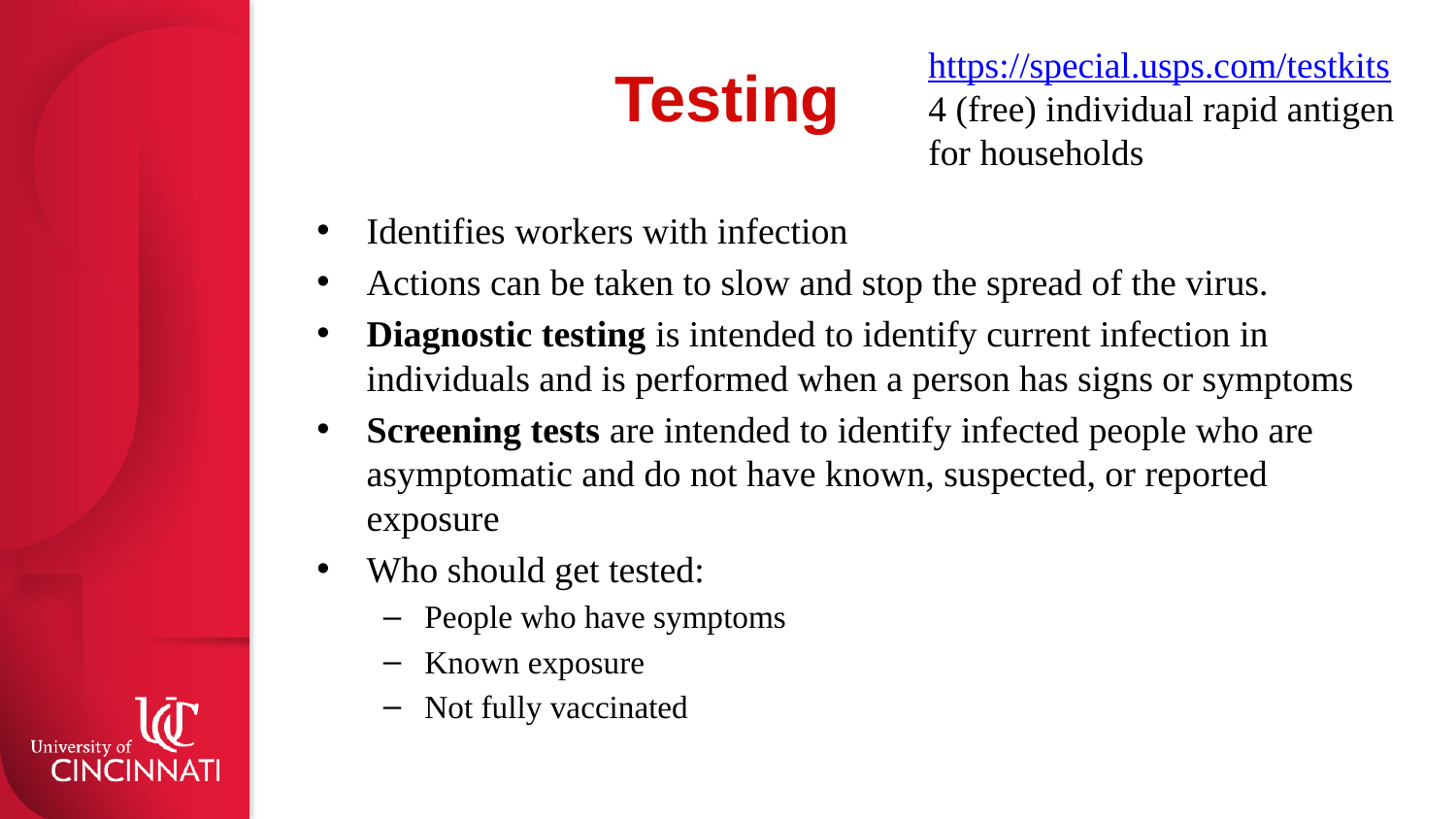

# Testing
https://special.usps.com/testkits
4 (free) individual rapid antigen for households
Identifies workers with infection
Actions can be taken to slow and stop the spread of the virus.
Diagnostic testing is intended to identify current infection in individuals and is performed when a person has signs or symptoms
Screening tests are intended to identify infected people who are asymptomatic and do not have known, suspected, or reported exposure
Who should get tested:
People who have symptoms
Known exposure
Not fully vaccinated